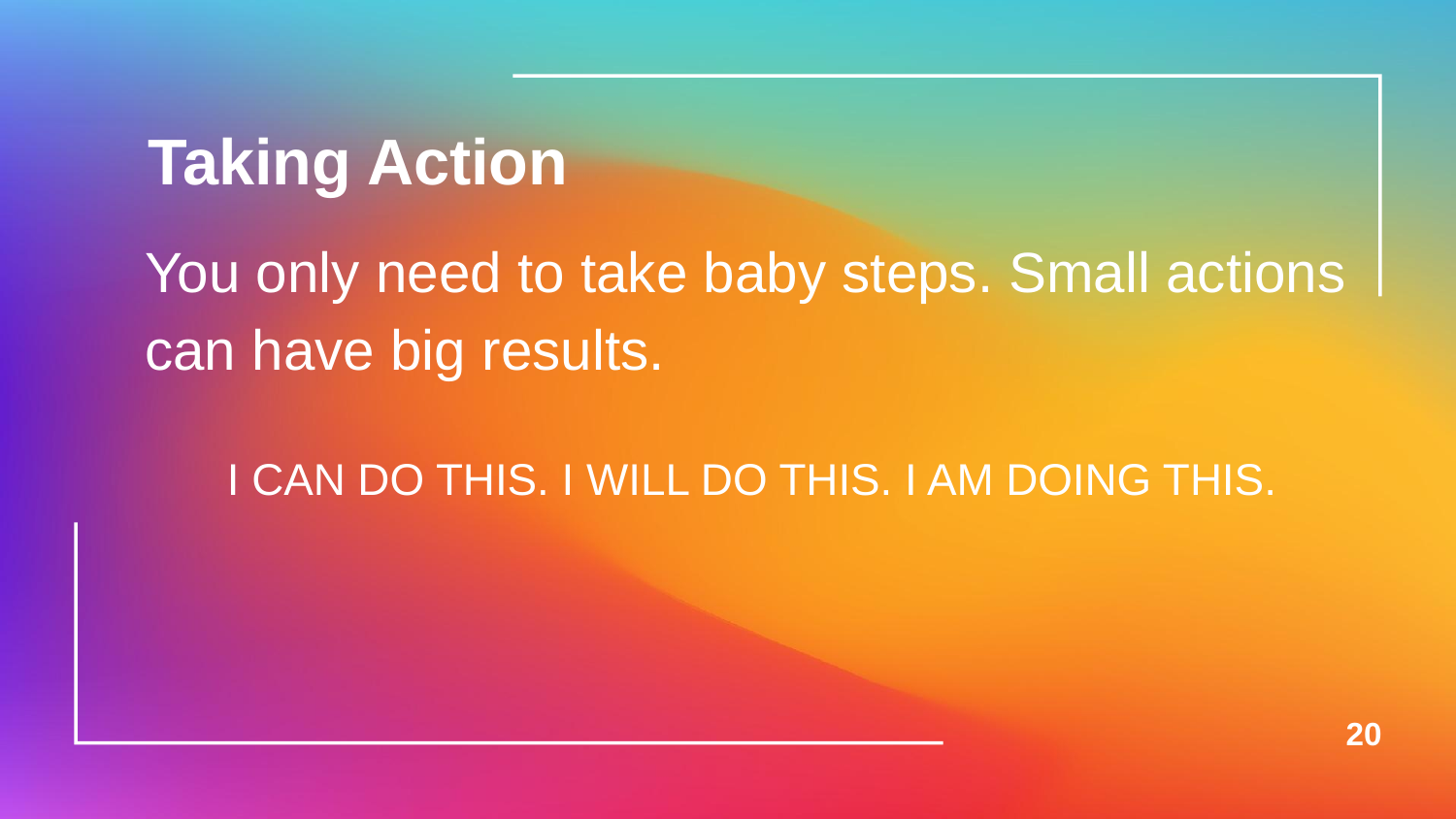

Taking Action
You only need to take baby steps. Small actions can have big results.

I CAN DO THIS. I WILL DO THIS. I AM DOING THIS.
20